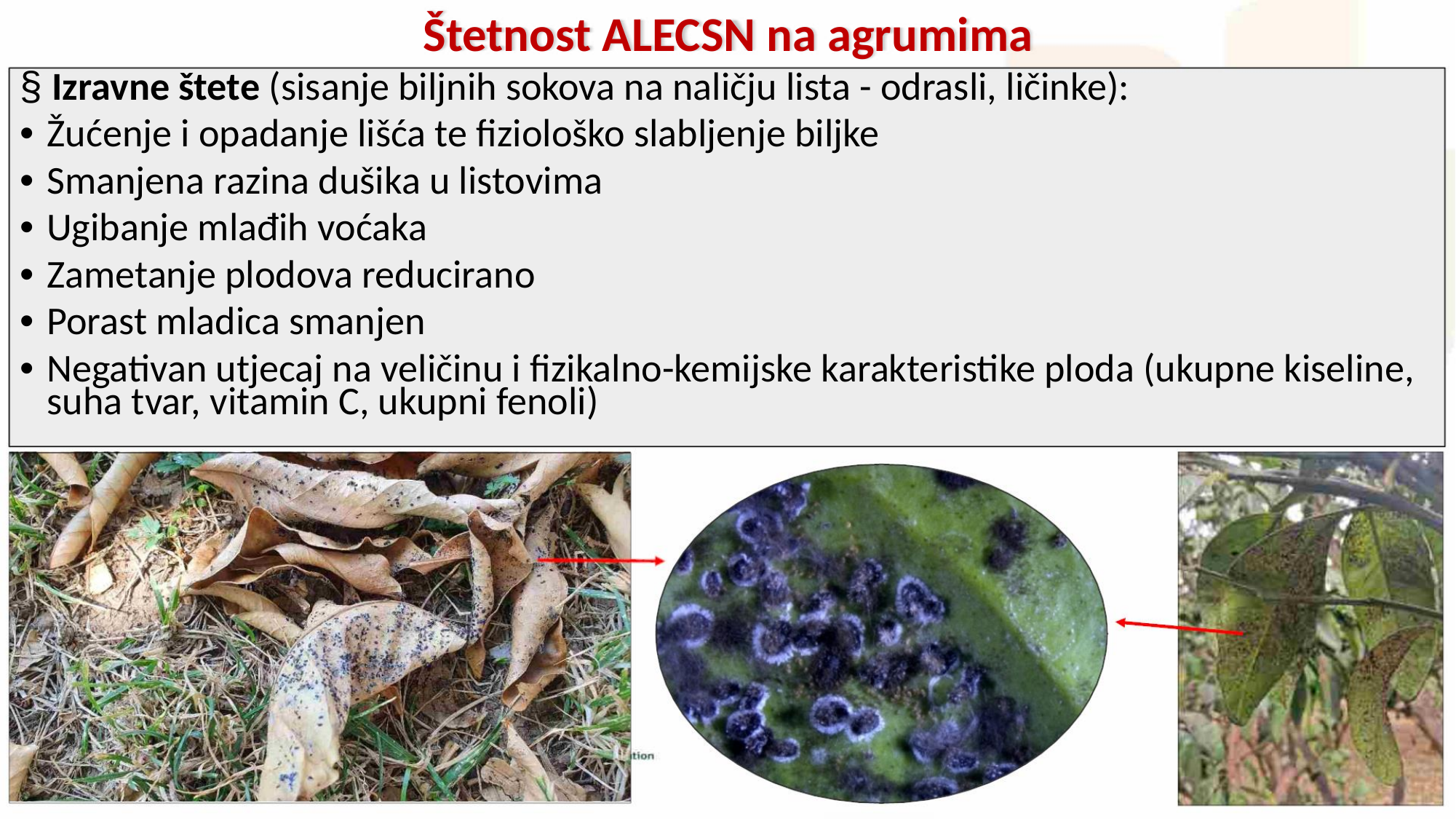

Štetnost ALECSN na agrumima
§ Izravne štete (sisanje biljnih sokova na naličju lista - odrasli, ličinke):
• Žućenje i opadanje lišća te fiziološko slabljenje biljke
• Smanjena razina dušika u listovima
• Ugibanje mlađih voćaka
• Zametanje plodova reducirano
• Porast mladica smanjen
• Negativan utjecaj na veličinu i fizikalno-kemijske karakteristike ploda (ukupne kiseline,
suha tvar, vitamin C, ukupni fenoli)